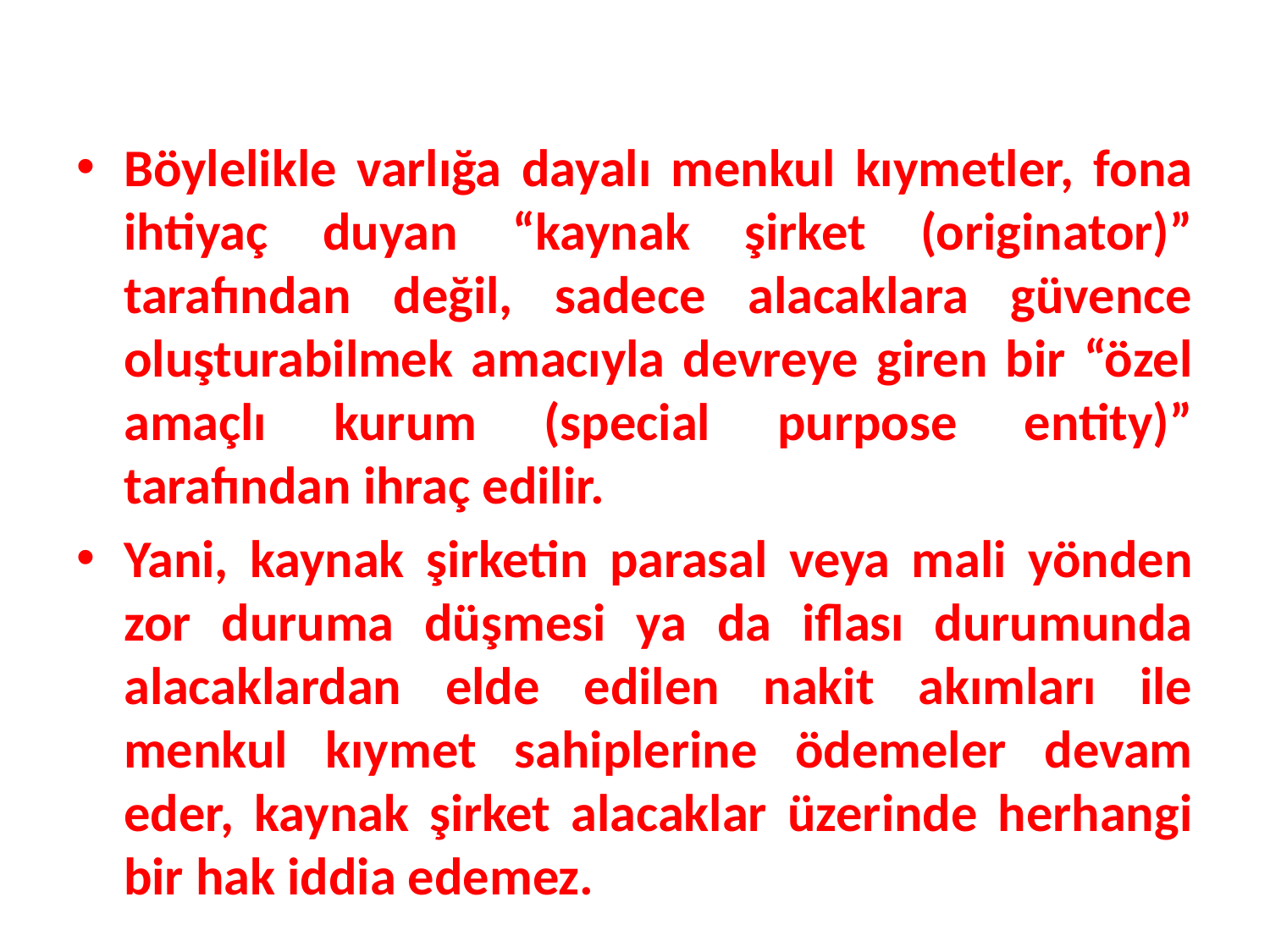

Böylelikle varlığa dayalı menkul kıymetler, fona ihtiyaç duyan “kaynak şirket (originator)” tarafından değil, sadece alacaklara güvence oluşturabilmek amacıyla devreye giren bir “özel amaçlı kurum (special purpose entity)” tarafından ihraç edilir.
Yani, kaynak şirketin parasal veya mali yönden zor duruma düşmesi ya da iflası durumunda alacaklardan elde edilen nakit akımları ile menkul kıymet sahiplerine ödemeler devam eder, kaynak şirket alacaklar üzerinde herhangi bir hak iddia edemez.